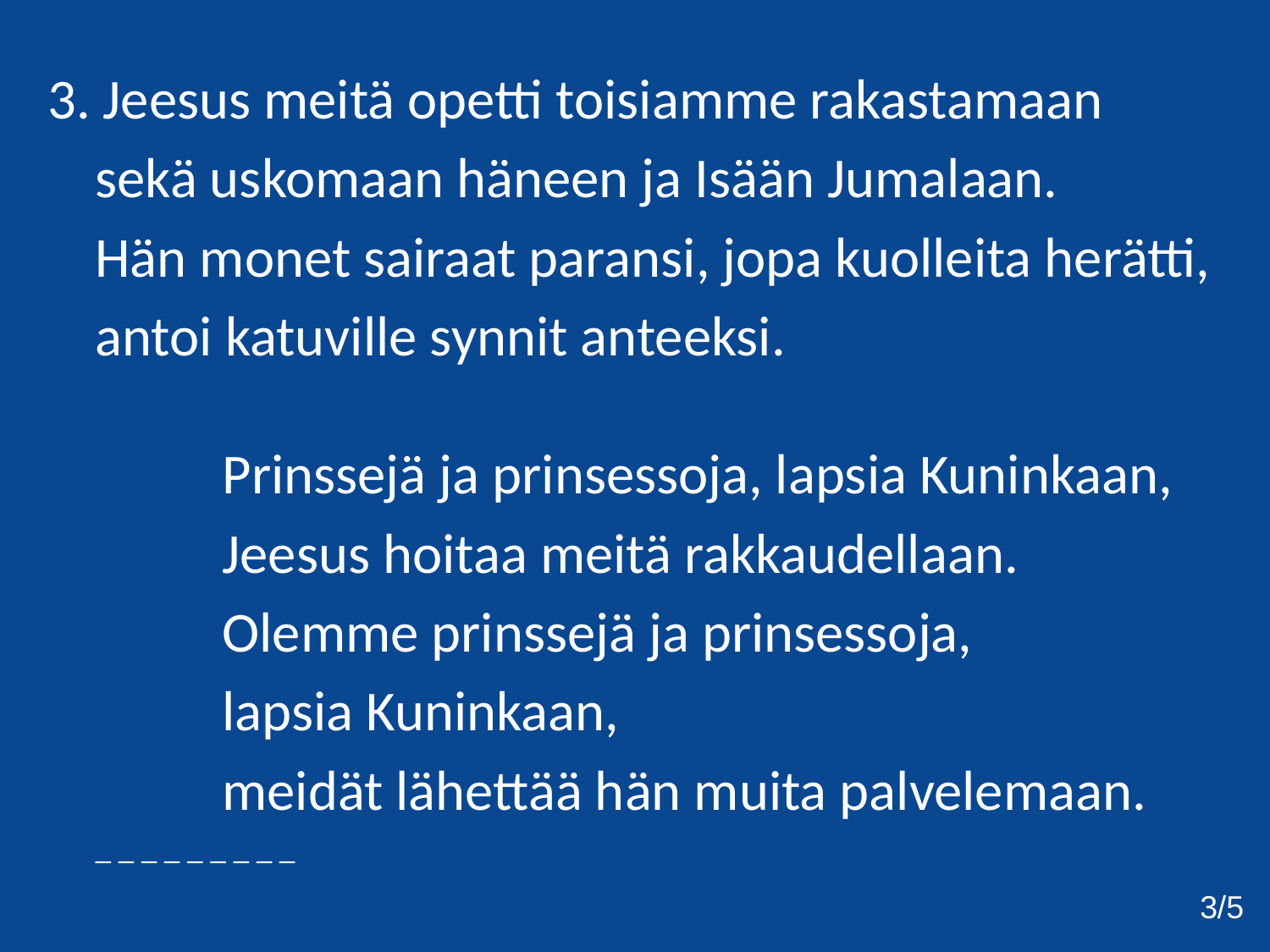

3. Jeesus meitä opetti toisiamme rakastamaan
	sekä uskomaan häneen ja Isään Jumalaan.
	Hän monet sairaat paransi, jopa kuolleita herätti,
	antoi katuville synnit anteeksi.

		Prinssejä ja prinsessoja, lapsia Kuninkaan,
		Jeesus hoitaa meitä rakkaudellaan.
		Olemme prinssejä ja prinsessoja,
		lapsia Kuninkaan,
		meidät lähettää hän muita palvelemaan.
	_ _ _ _ _ _ _ _ _

3/5